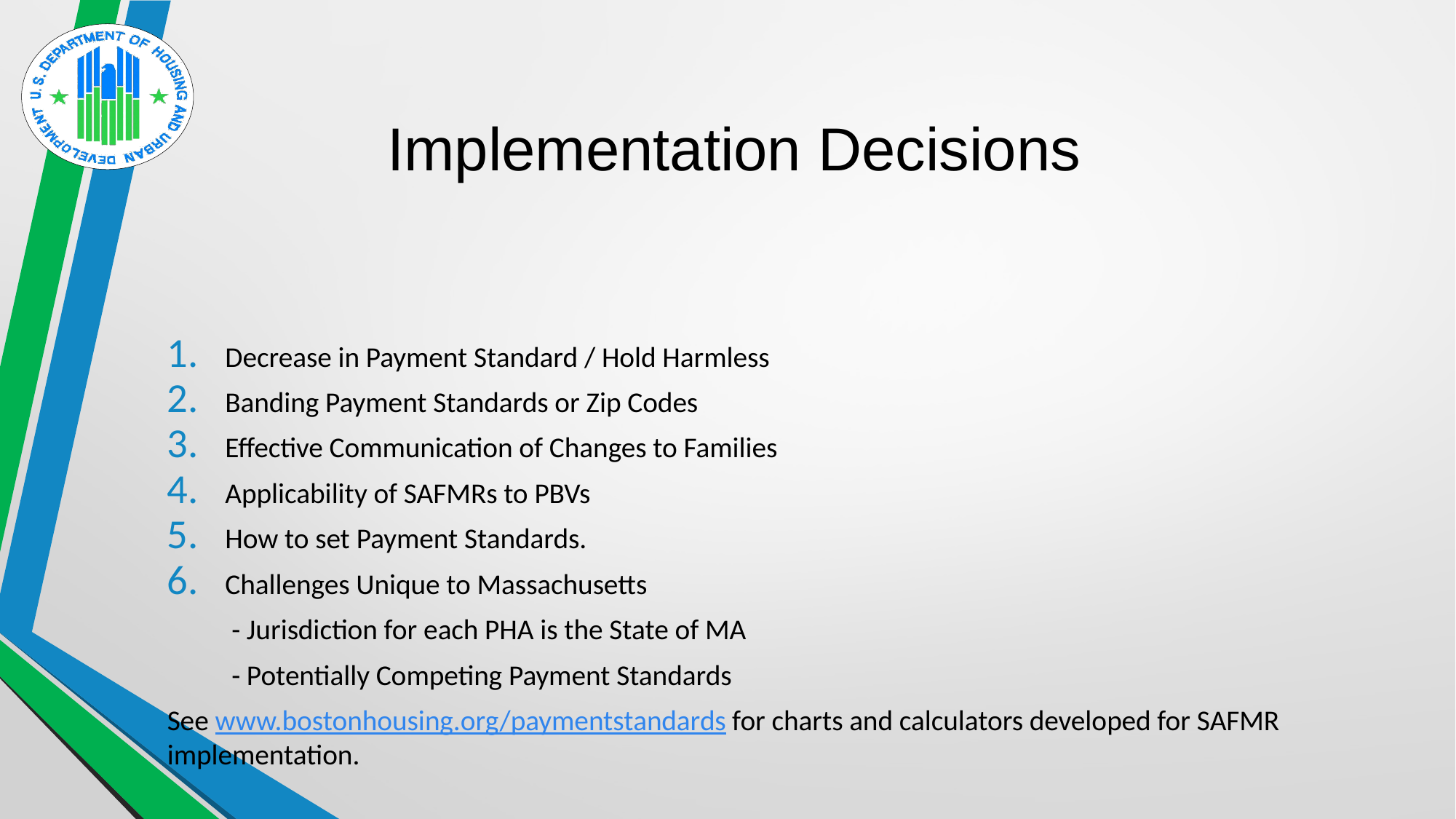

# Implementation Decisions
Decrease in Payment Standard / Hold Harmless
Banding Payment Standards or Zip Codes
Effective Communication of Changes to Families
Applicability of SAFMRs to PBVs
How to set Payment Standards.
Challenges Unique to Massachusetts
	- Jurisdiction for each PHA is the State of MA
	- Potentially Competing Payment Standards
See www.bostonhousing.org/paymentstandards for charts and calculators developed for SAFMR implementation.